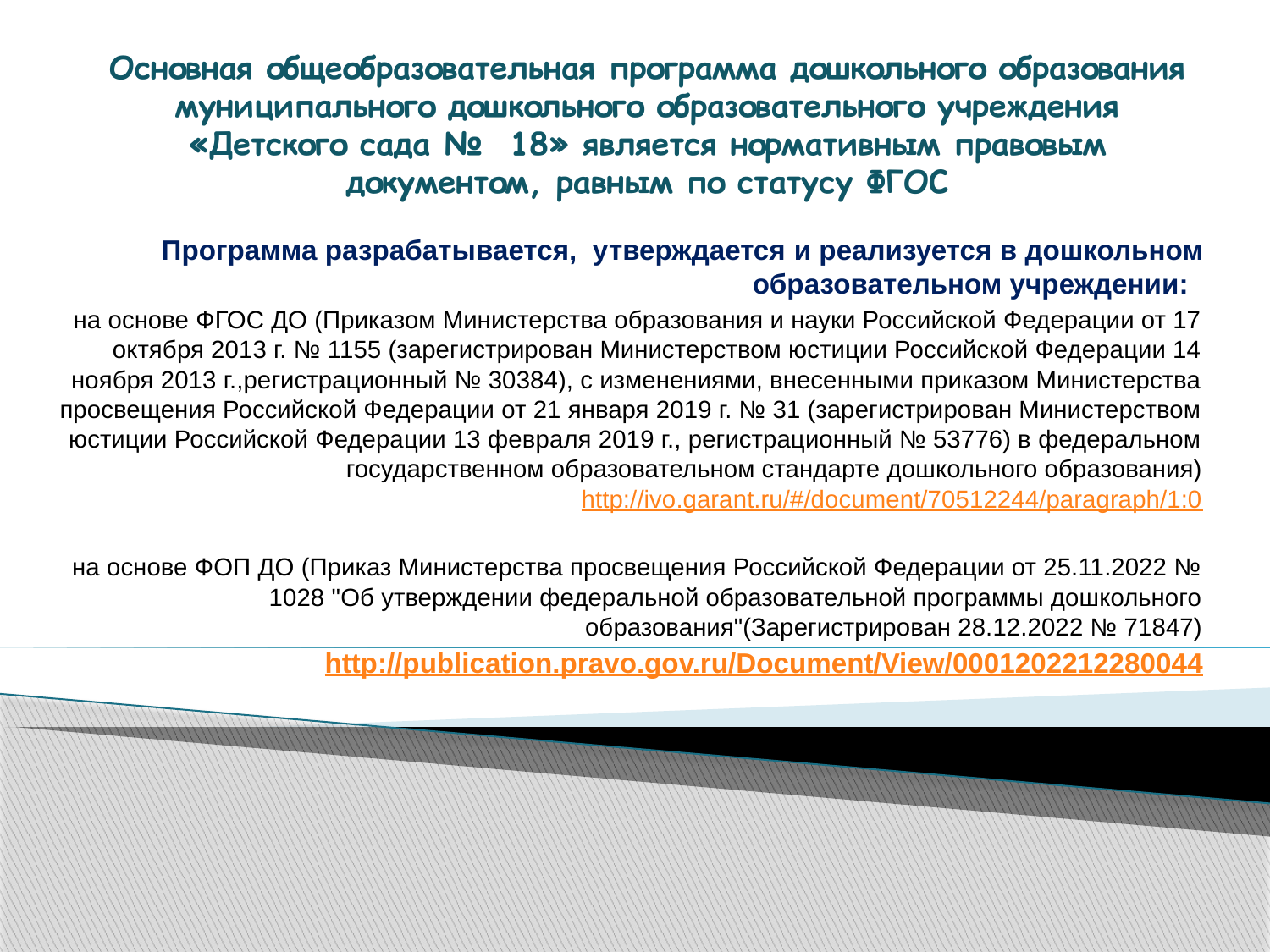

# Основная общеобразовательная программа дошкольного образования муниципального дошкольного образовательного учреждения «Детского сада №  18» является нормативным правовым документом, равным по статусу ФГОС
Программа разрабатывается,  утверждается и реализуется в дошкольном образовательном учреждении:
на основе ФГОС ДО (Приказом Министерства образования и науки Российской Федерации от 17 октября 2013 г. № 1155 (зарегистрирован Министерством юстиции Российской Федерации 14 ноября 2013 г.,регистрационный № 30384), с изменениями, внесенными приказом Министерства просвещения Российской Федерации от 21 января 2019 г. № 31 (зарегистрирован Министерством юстиции Российской Федерации 13 февраля 2019 г., регистрационный № 53776) в федеральном государственном образовательном стандарте дошкольного образования)http://ivo.garant.ru/#/document/70512244/paragraph/1:0

на основе ФОП ДО (Приказ Министерства просвещения Российской Федерации от 25.11.2022 № 1028 "Об утверждении федеральной образовательной программы дошкольного образования"(Зарегистрирован 28.12.2022 № 71847)
http://publication.pravo.gov.ru/Document/View/0001202212280044